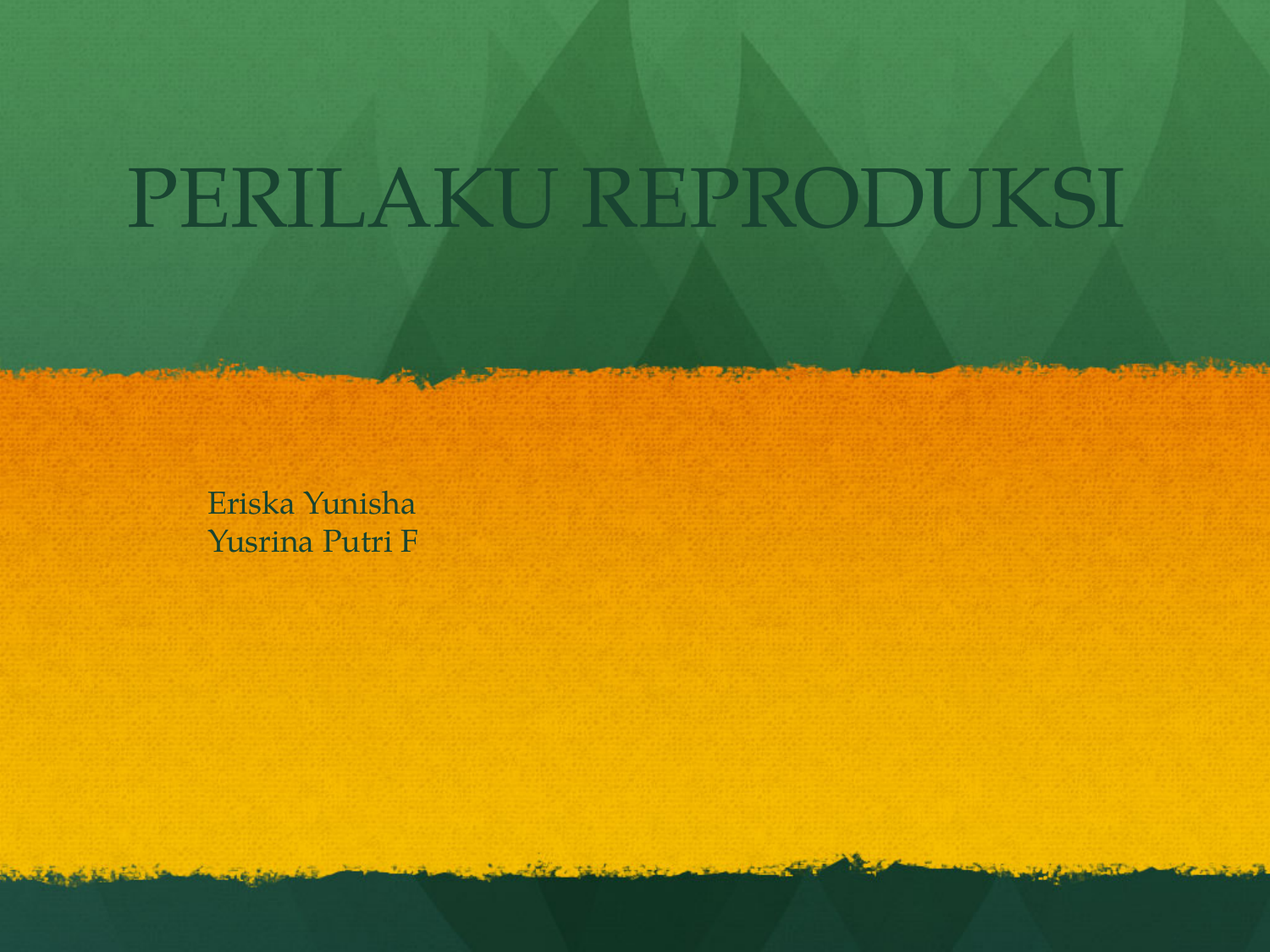

# PERILAKU REPRODUKSI
Eriska Yunisha
Yusrina Putri F